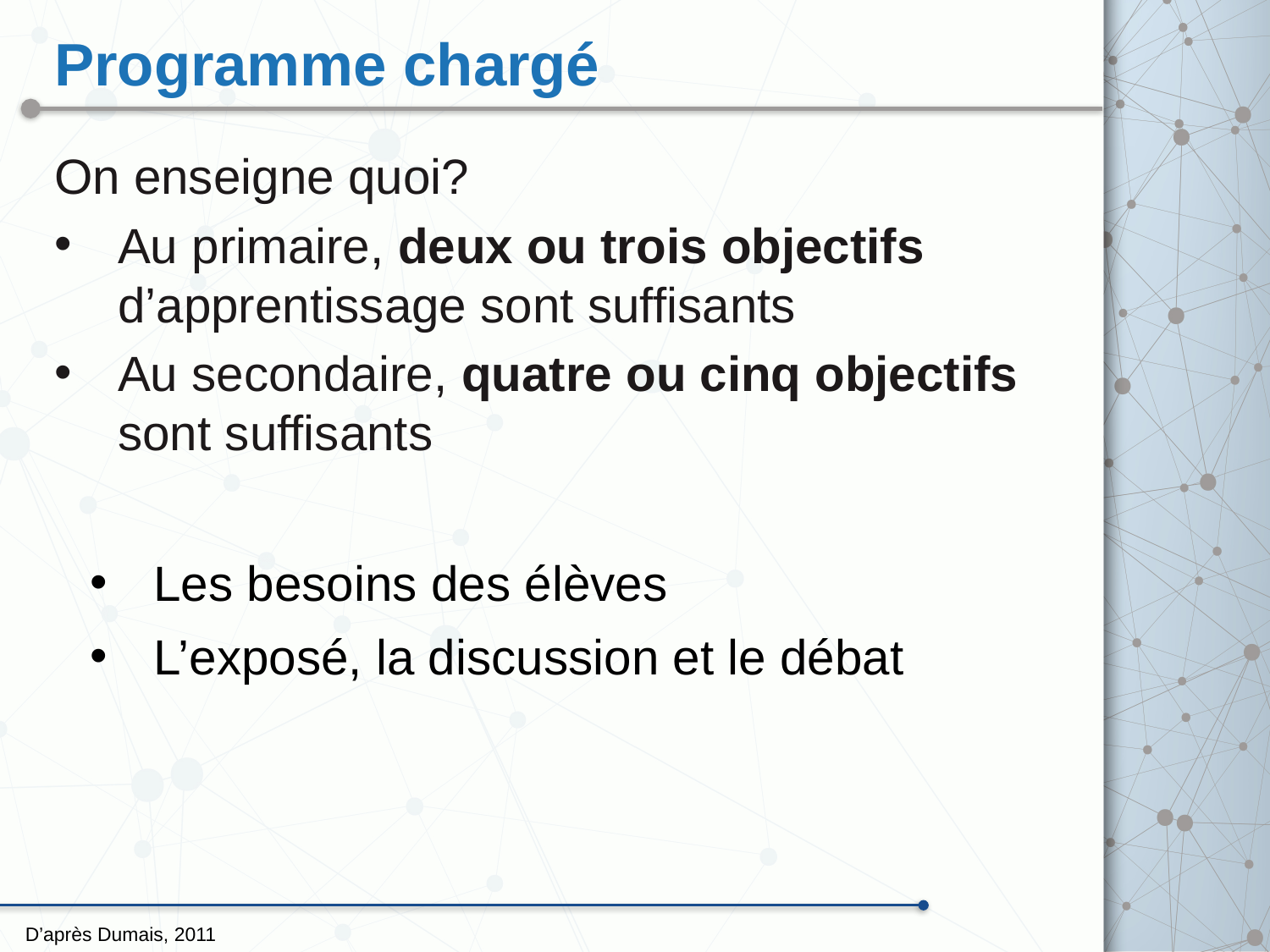

# Programme chargé
On enseigne quoi?
Au primaire, deux ou trois objectifs d’apprentissage sont suffisants
Au secondaire, quatre ou cinq objectifs sont suffisants
Les besoins des élèves
L’exposé, la discussion et le débat
D’après Dumais, 2011